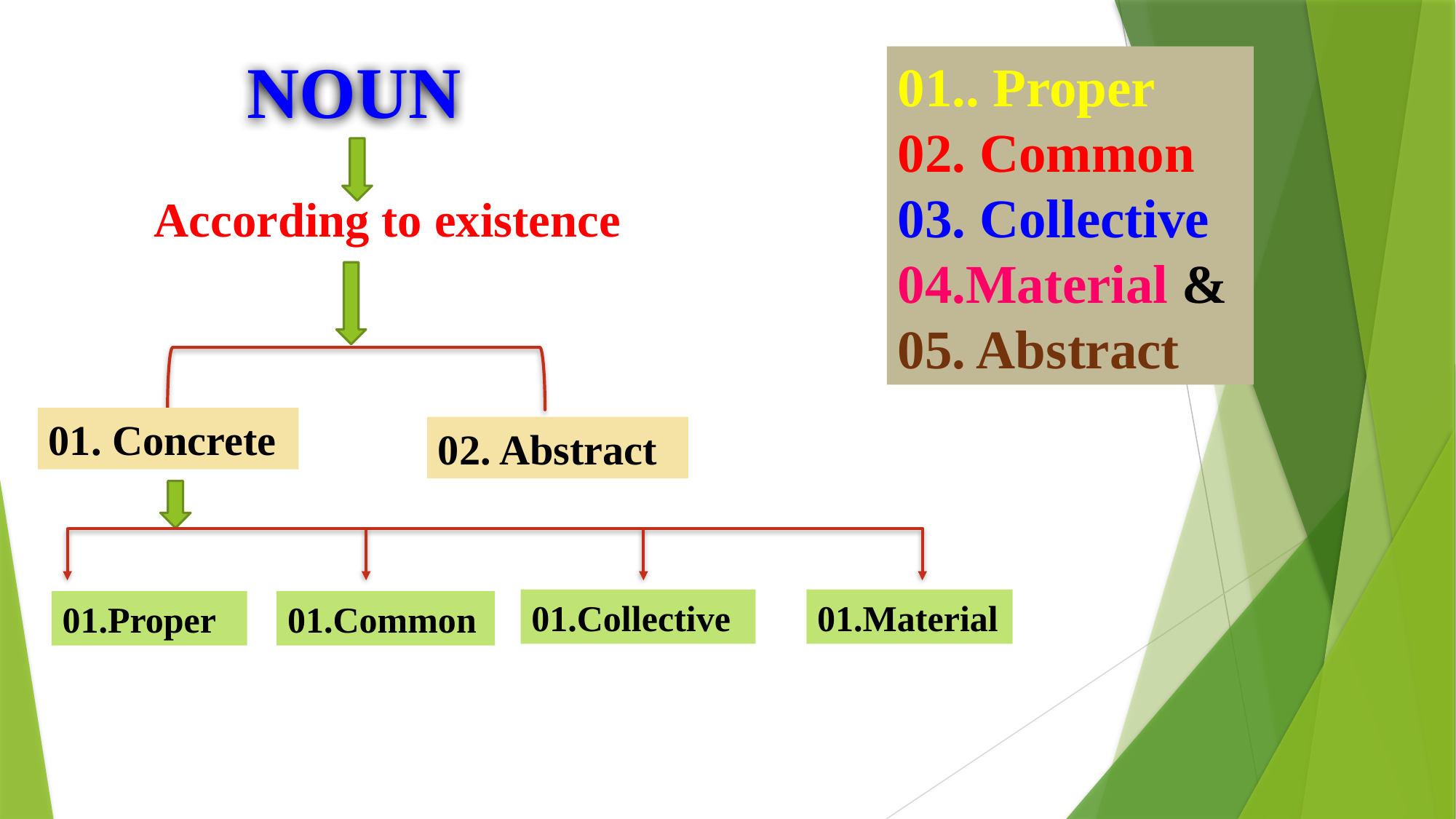

NOUN
01.. Proper
02. Common
03. Collective
04.Material &
05. Abstract

According to existence

01. Concrete
02. Abstract

01.Material
01.Collective
01.Proper
01.Common